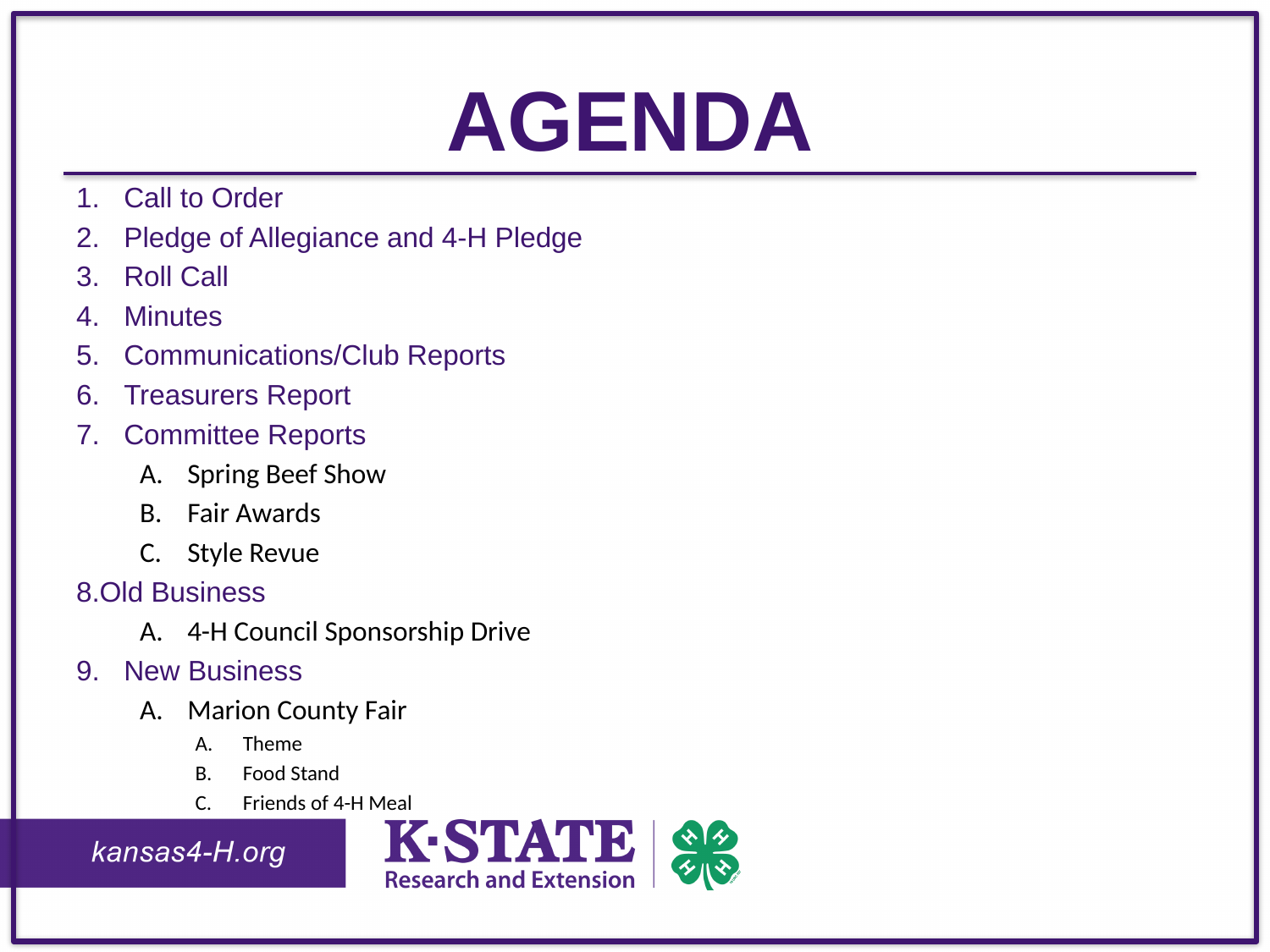

# Agenda
Call to Order
Pledge of Allegiance and 4-H Pledge
Roll Call
Minutes
Communications/Club Reports
Treasurers Report
Committee Reports
Spring Beef Show
Fair Awards
Style Revue
Old Business
4-H Council Sponsorship Drive
New Business
Marion County Fair
Theme
Food Stand
Friends of 4-H Meal